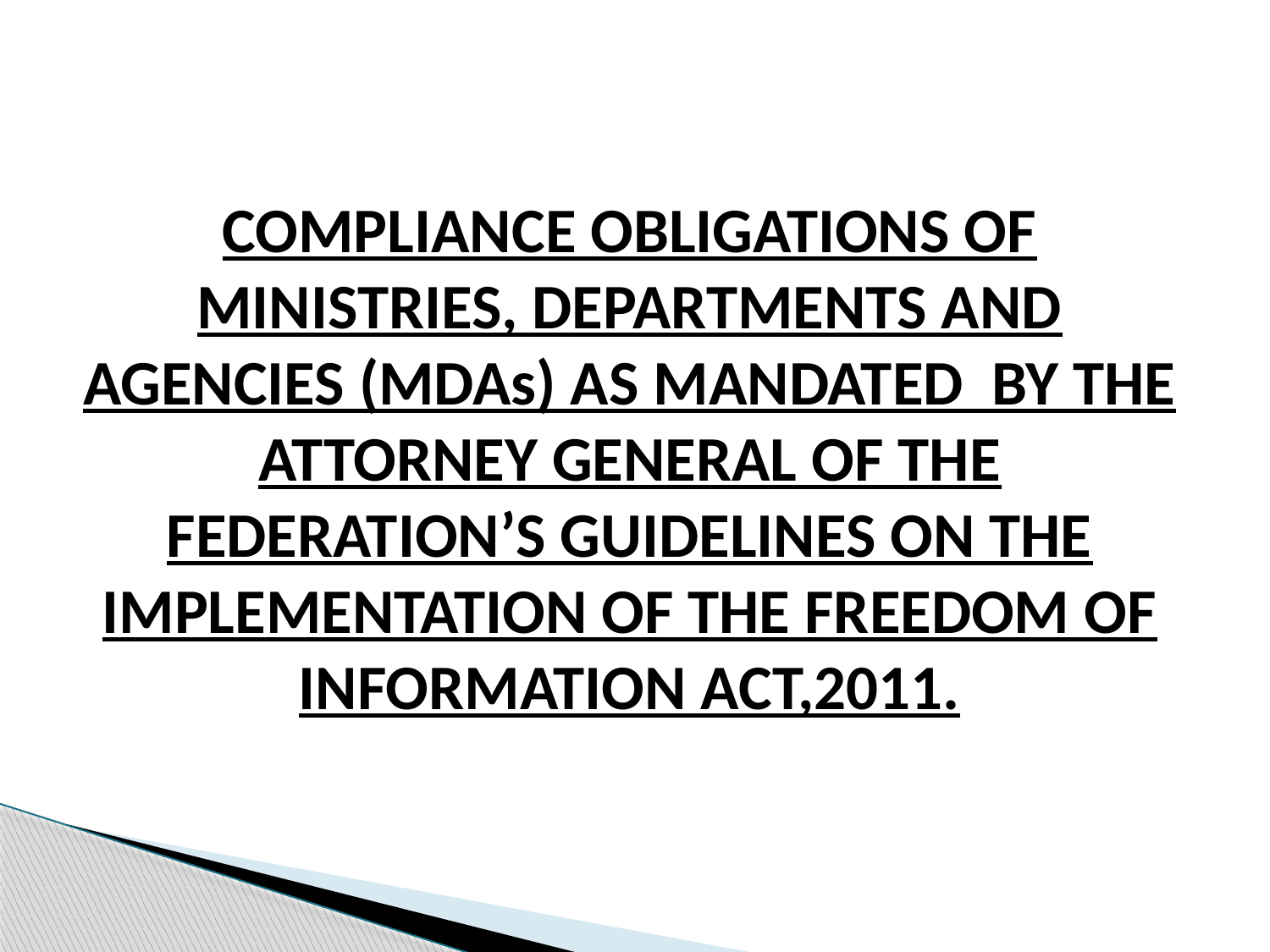

COMPLIANCE OBLIGATIONS OF MINISTRIES, DEPARTMENTS AND AGENCIES (MDAs) AS MANDATED  BY THE ATTORNEY GENERAL OF THE FEDERATION’S GUIDELINES ON THE IMPLEMENTATION OF THE FREEDOM OF INFORMATION ACT,2011.